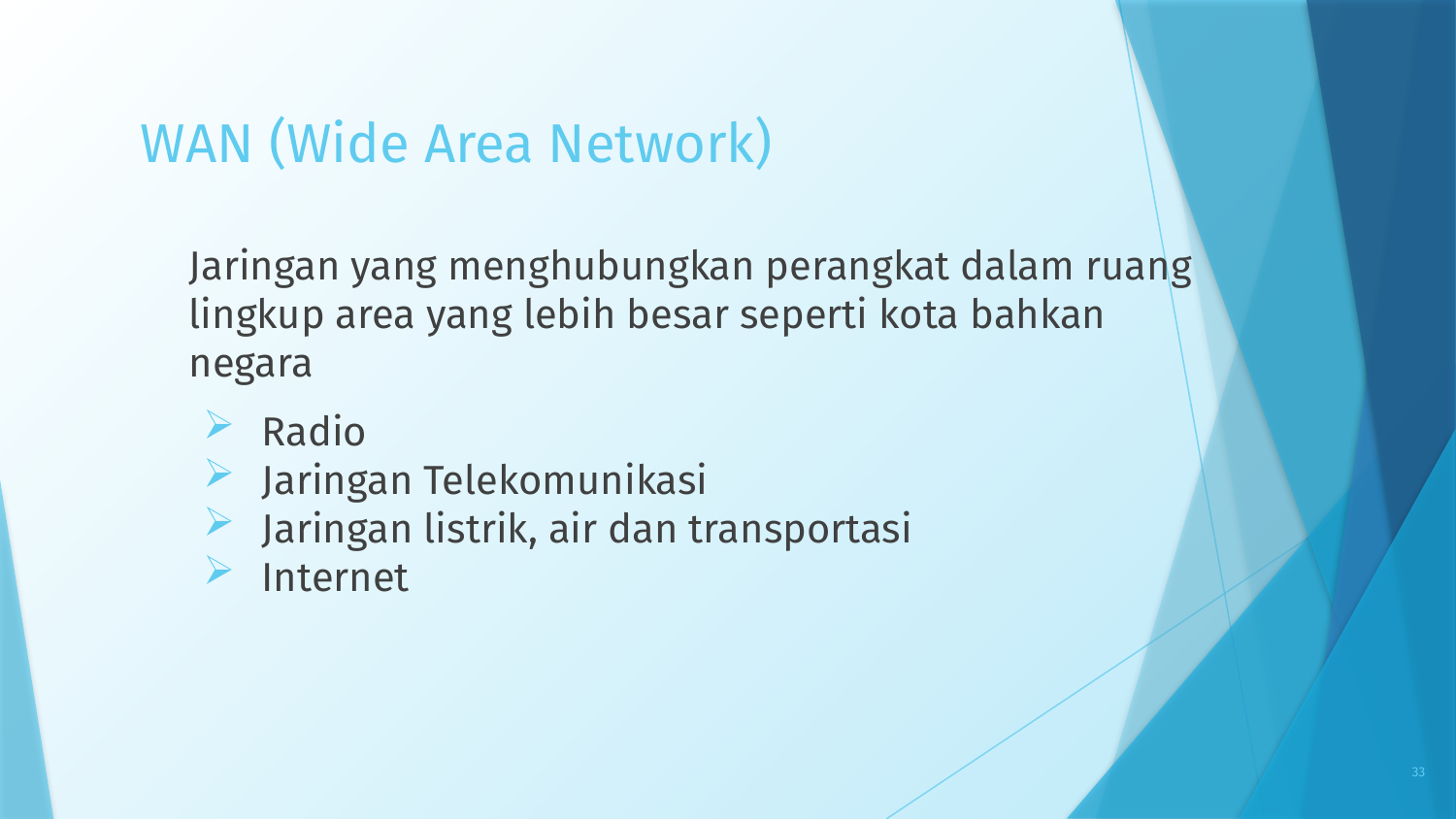

# WAN (Wide Area Network)
Jaringan yang menghubungkan perangkat dalam ruang lingkup area yang lebih besar seperti kota bahkan negara
Radio
Jaringan Telekomunikasi
Jaringan listrik, air dan transportasi
Internet
33